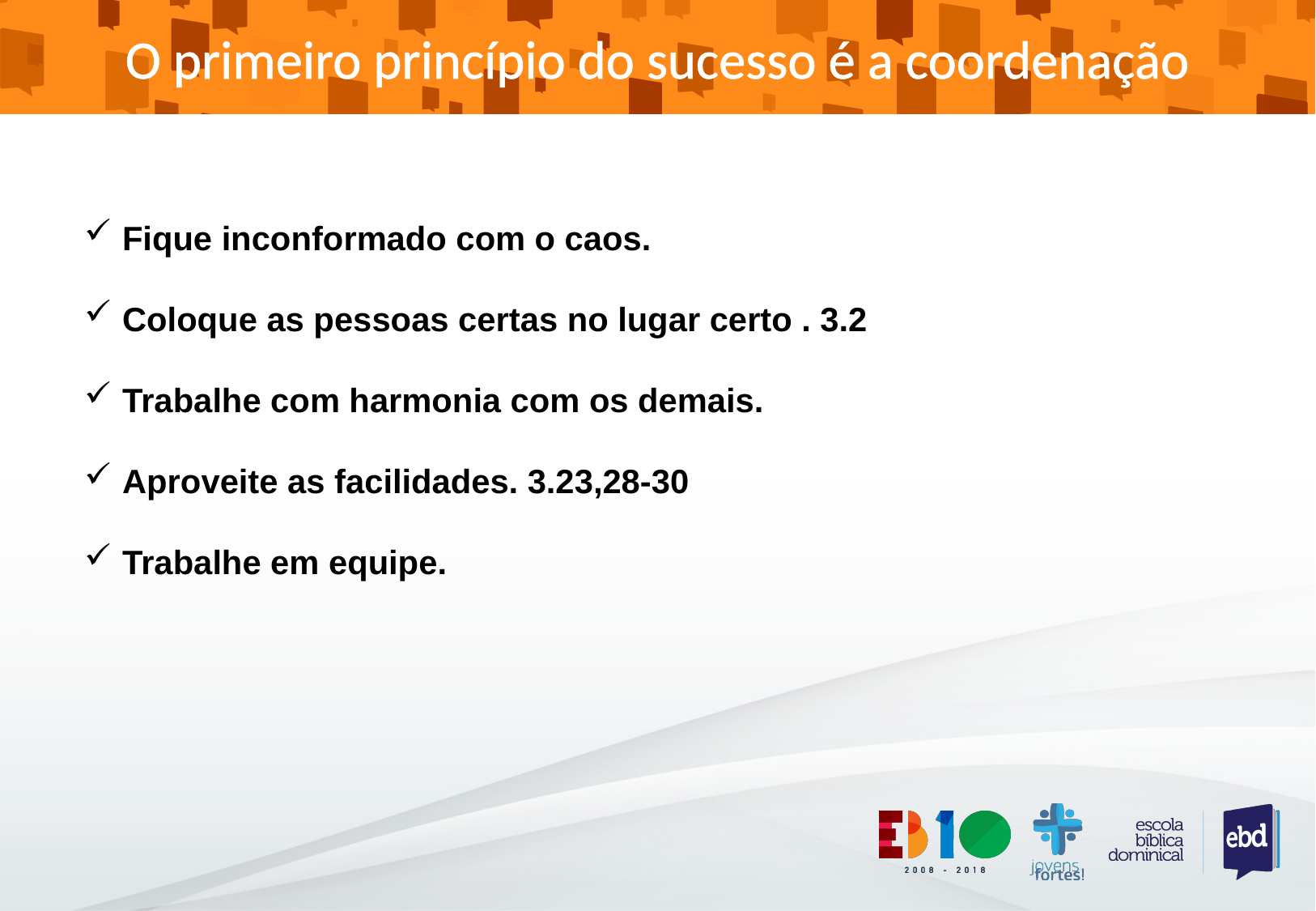

O primeiro princípio do sucesso é a coordenação
Fique inconformado com o caos.

Coloque as pessoas certas no lugar certo . 3.2

Trabalhe com harmonia com os demais.

Aproveite as facilidades. 3.23,28-30

Trabalhe em equipe.